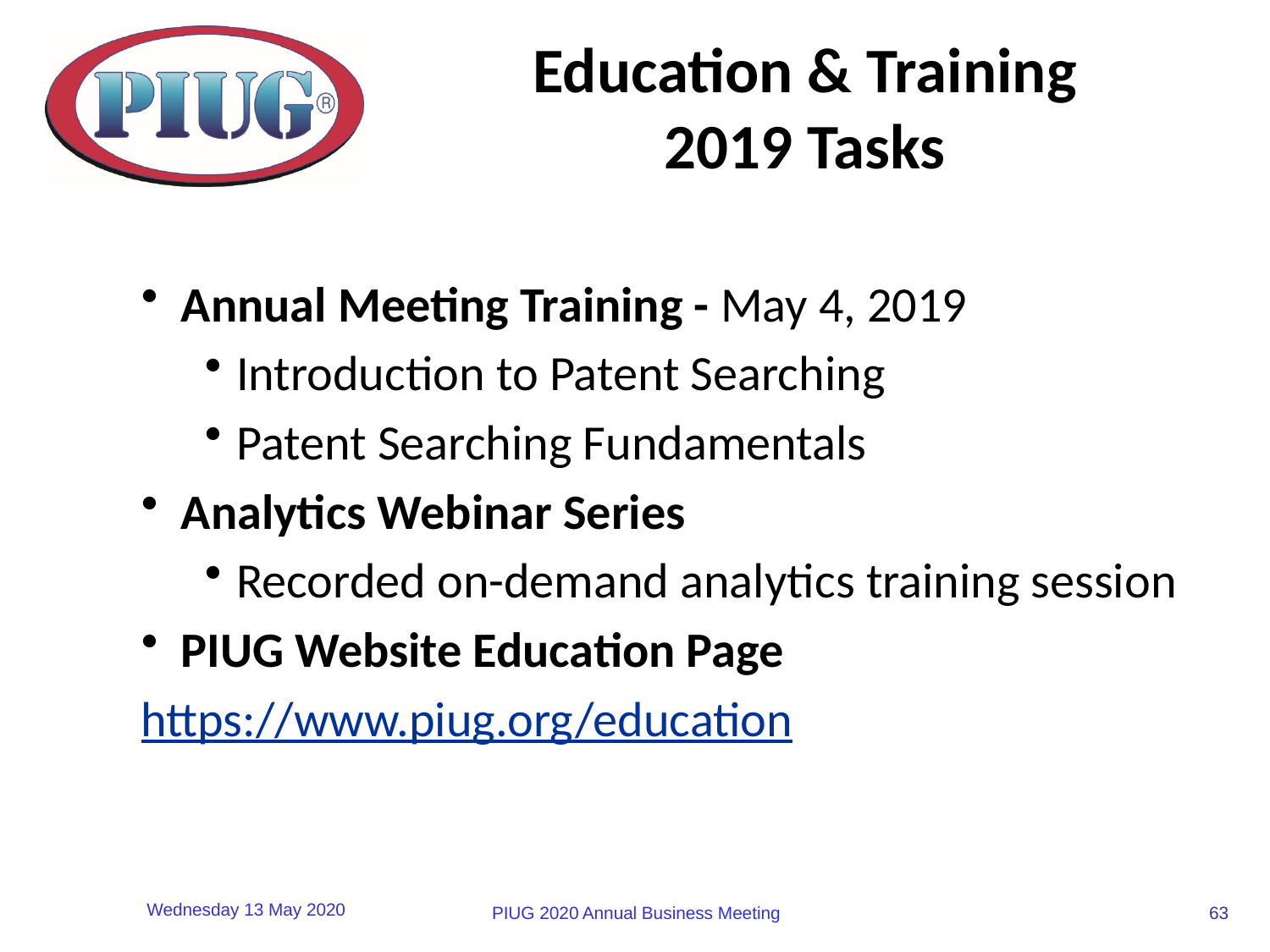

# Education & Training 2019 Tasks
Annual Meeting Training - May 4, 2019
Introduction to Patent Searching
Patent Searching Fundamentals
Analytics Webinar Series
Recorded on-demand analytics training session
PIUG Website Education Page
https://www.piug.org/education

63